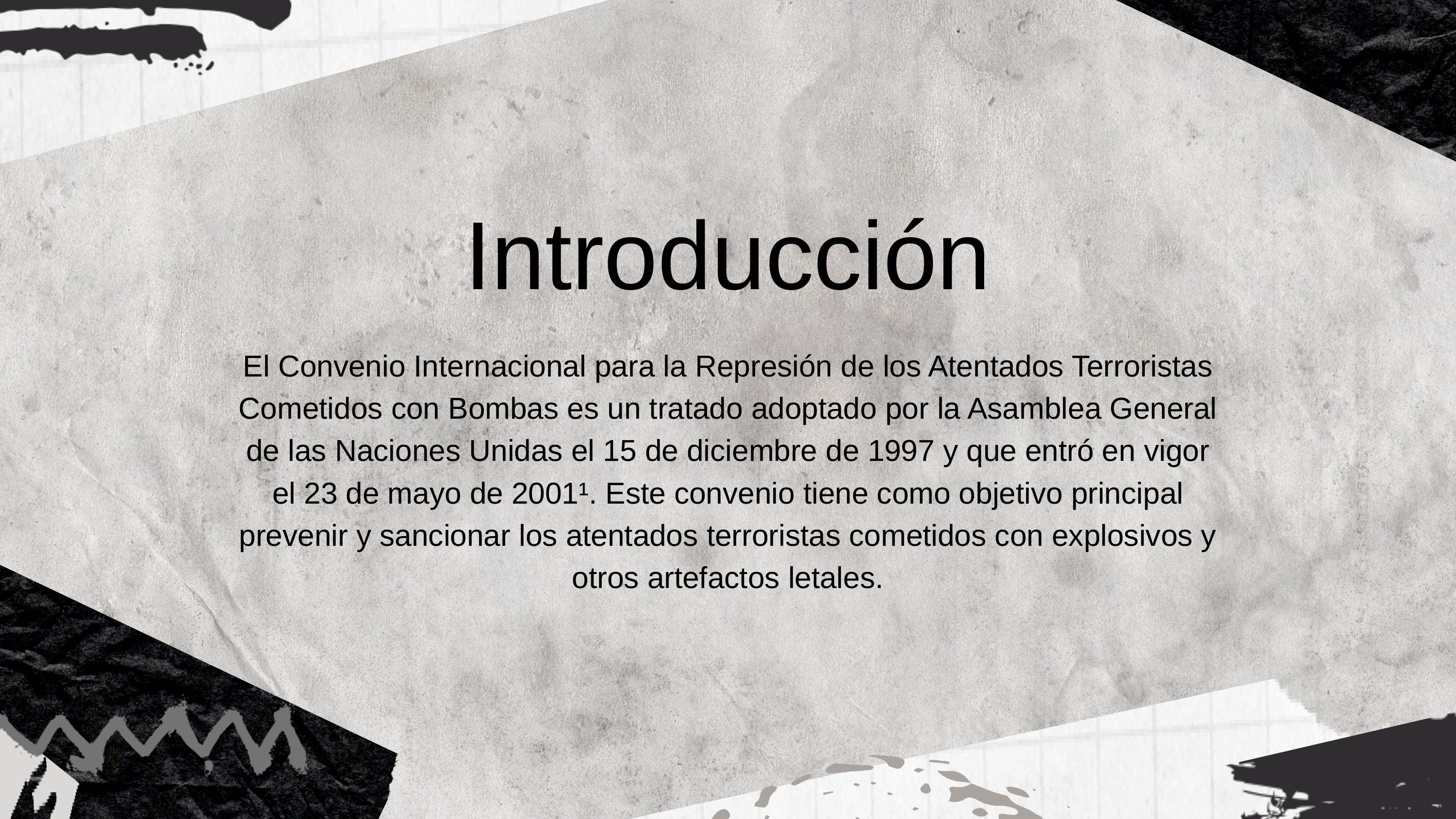

Introducción
El Convenio Internacional para la Represión de los Atentados Terroristas Cometidos con Bombas es un tratado adoptado por la Asamblea General de las Naciones Unidas el 15 de diciembre de 1997 y que entró en vigor el 23 de mayo de 2001¹. Este convenio tiene como objetivo principal prevenir y sancionar los atentados terroristas cometidos con explosivos y otros artefactos letales.